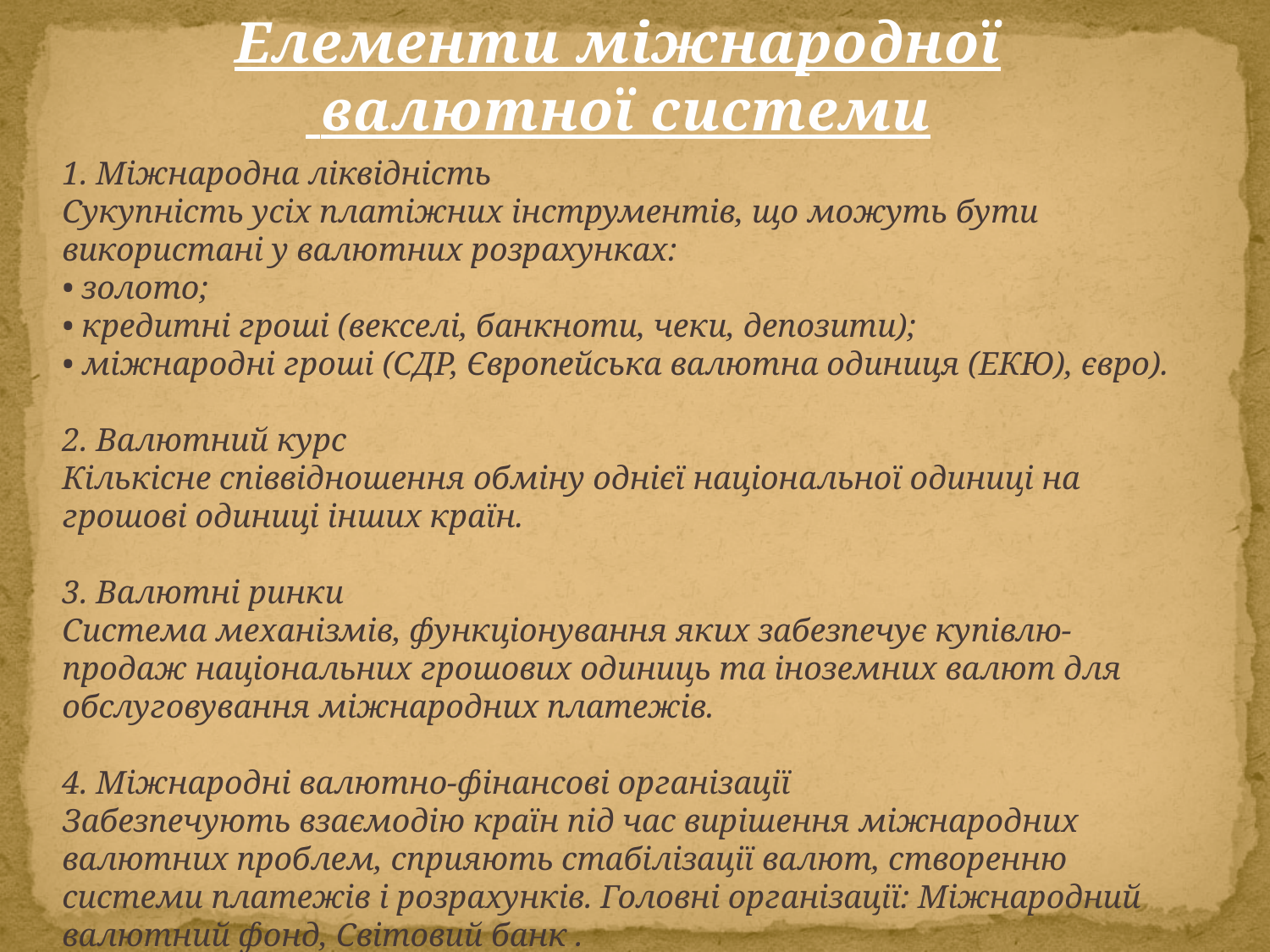

Елементи міжнародної
 валютної системи
1. Міжнародна ліквідність
Сукупність усіх платіжних інструментів, що можуть бути використані у валютних розрахунках:
• золото;
• кредитні гроші (векселі, банкноти, чеки, депозити);
• міжнародні гроші (СДР, Європейська валютна одиниця (ЕКЮ), євро).
2. Валютний курс
Кількісне співвідношення обміну однієї національної одиниці на грошові одиниці інших країн.
3. Валютні ринки
Система механізмів, функціонування яких забезпечує купівлю-продаж національних грошових одиниць та іноземних валют для обслуговування міжнародних платежів.
4. Міжнародні валютно-фінансові організації
Забезпечують взаємодію країн під час вирішення міжнародних валютних проблем, сприяють стабілізації валют, створенню системи платежів і розрахунків. Головні організації: Міжнародний валютний фонд, Світовий банк .